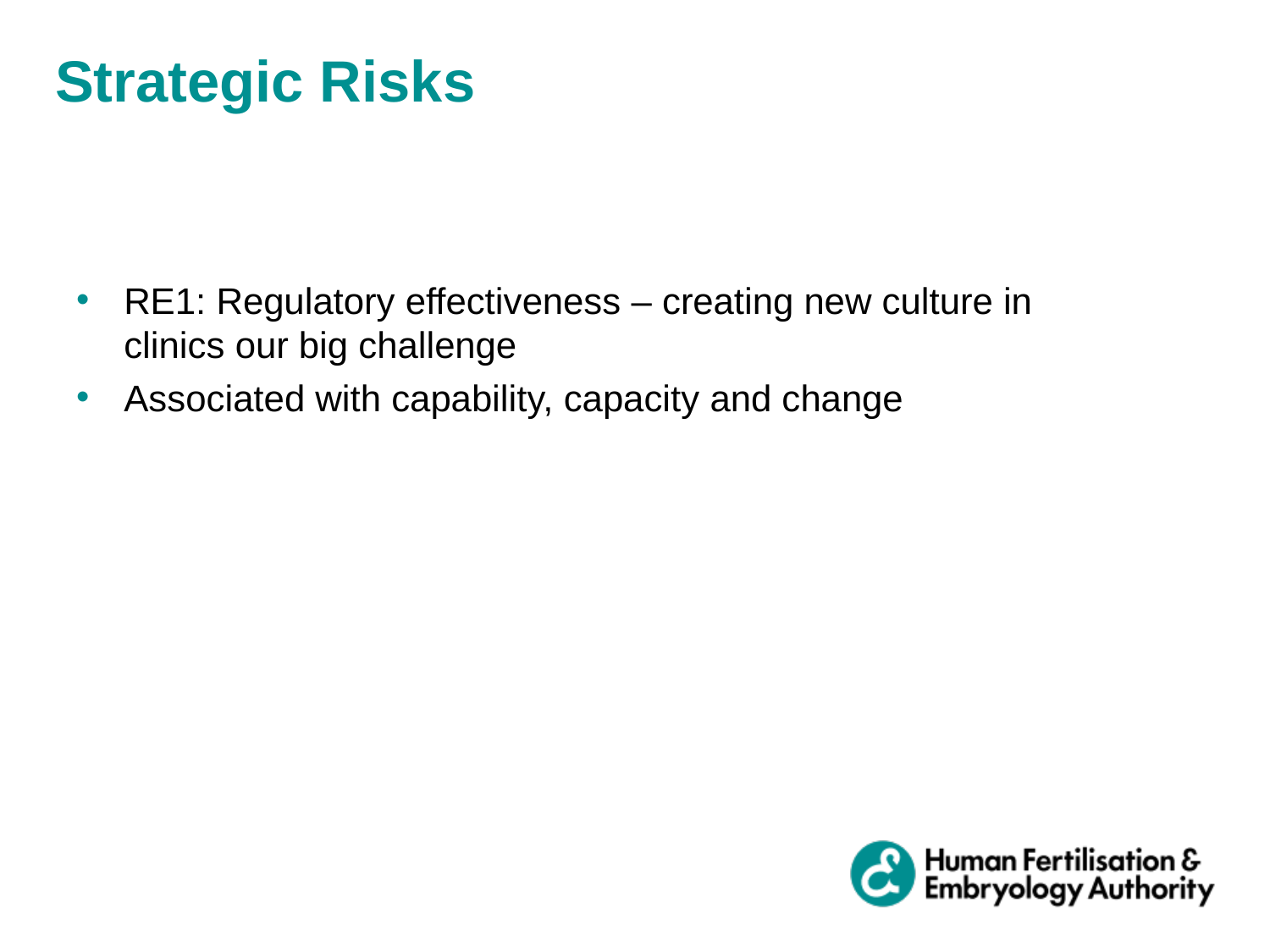

Strategic Risks

RE1: Regulatory effectiveness – creating new culture in clinics our big challenge
Associated with capability, capacity and change